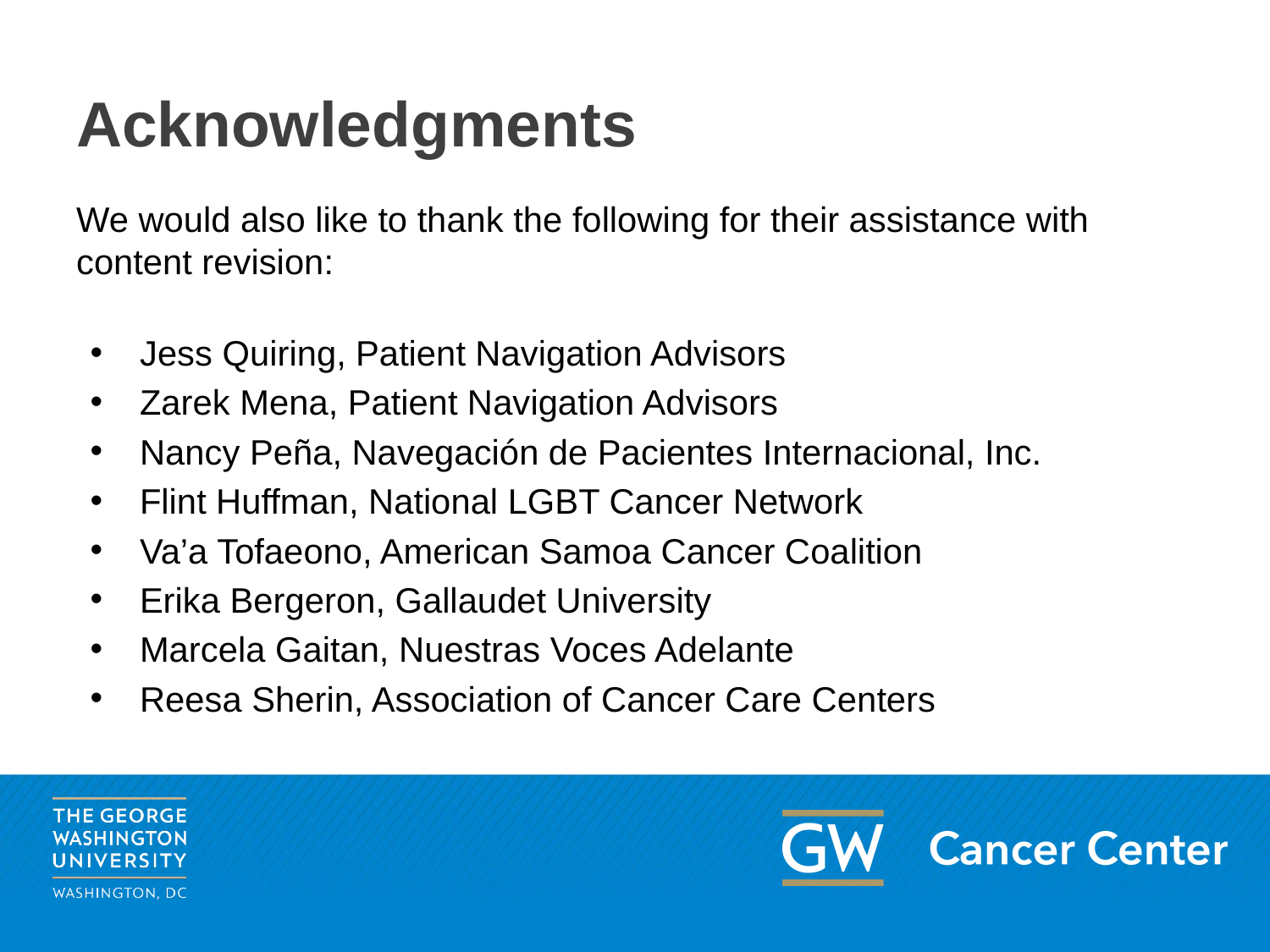

# Acknowledgments
We would also like to thank the following for their assistance with content revision:
Jess Quiring, Patient Navigation Advisors
Zarek Mena, Patient Navigation Advisors
Nancy Peña, Navegación de Pacientes Internacional, Inc.
Flint Huffman, National LGBT Cancer Network
Va’a Tofaeono, American Samoa Cancer Coalition
Erika Bergeron, Gallaudet University
Marcela Gaitan, Nuestras Voces Adelante
Reesa Sherin, Association of Cancer Care Centers